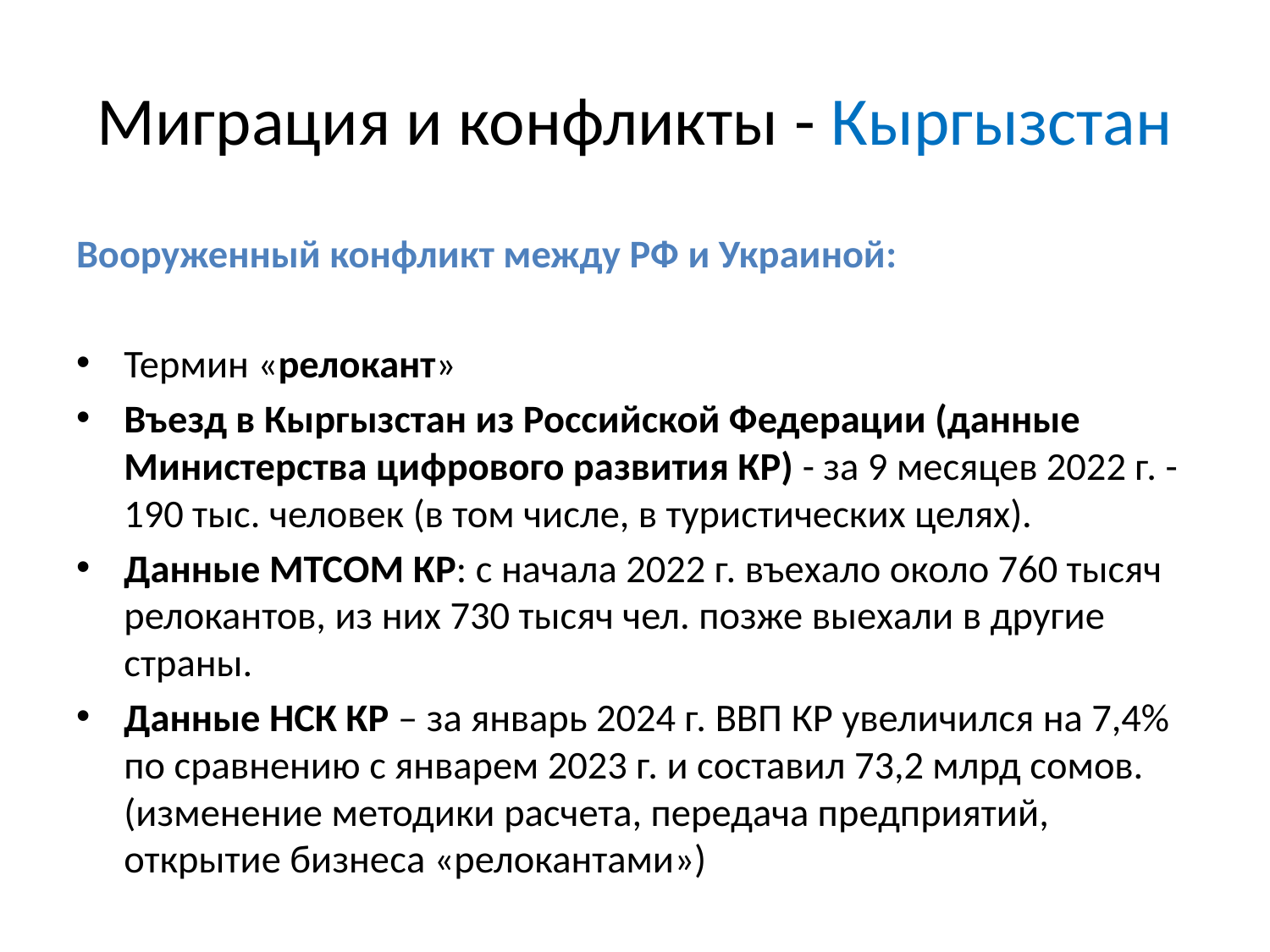

# Миграция и конфликты - Кыргызстан
Вооруженный конфликт между РФ и Украиной:

Термин «релокант»
Въезд в Кыргызстан из Российской Федерации (данные Министерства цифрового развития КР) - за 9 месяцев 2022 г. - 190 тыс. человек (в том числе, в туристических целях).
Данные МТСОМ КР: с начала 2022 г. въехало около 760 тысяч релокантов, из них 730 тысяч чел. позже выехали в другие страны.
Данные НСК КР – за январь 2024 г. ВВП КР увеличился на 7,4% по сравнению с январем 2023 г. и составил 73,2 млрд сомов. (изменение методики расчета, передача предприятий, открытие бизнеса «релокантами»)